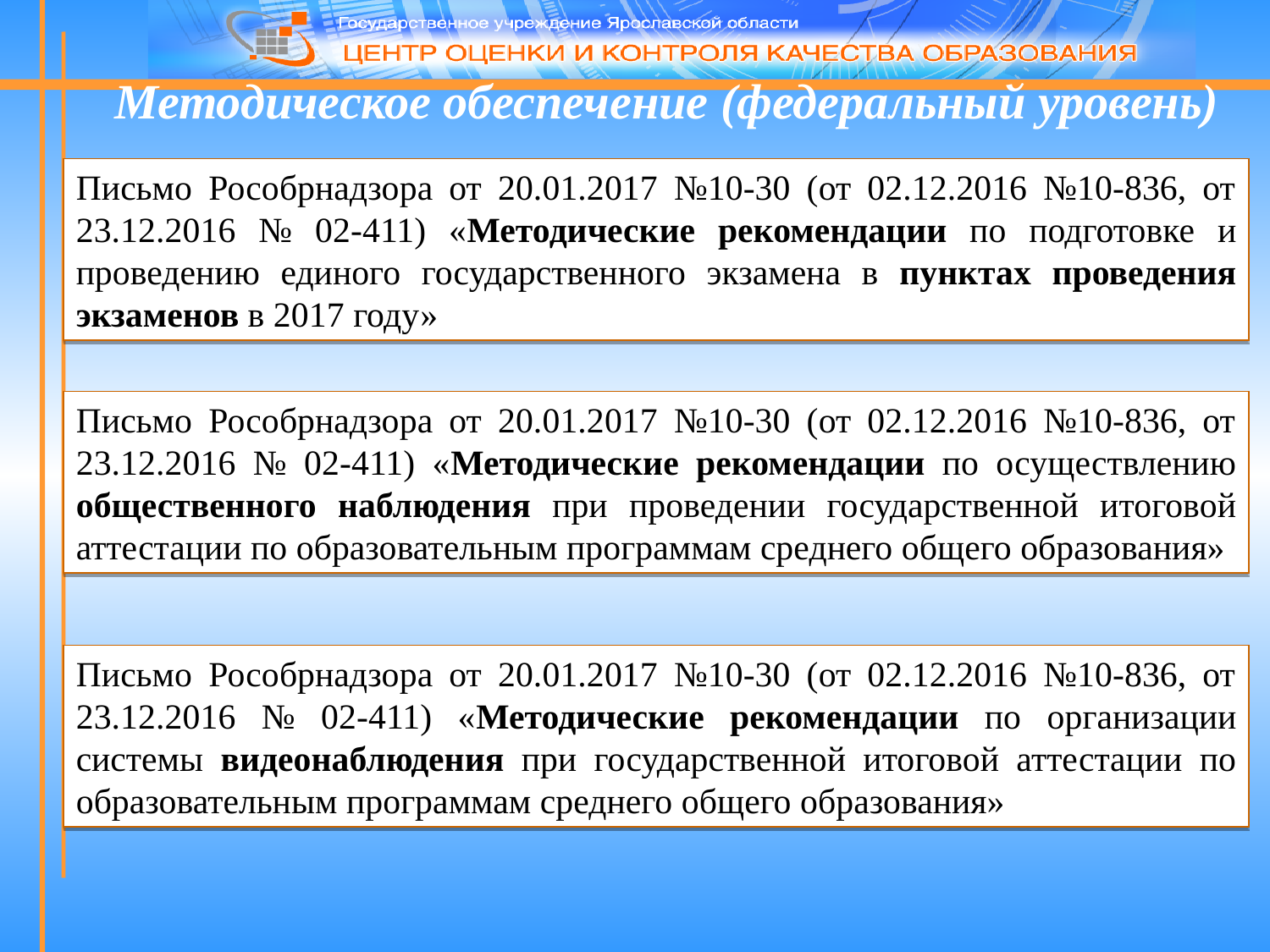

Методическое обеспечение (федеральный уровень)
Письмо Рособрнадзора от 20.01.2017 №10-30 (от 02.12.2016 №10-836, от 23.12.2016 № 02-411) «Методические рекомендации по подготовке и проведению единого государственного экзамена в пунктах проведения экзаменов в 2017 году»
Письмо Рособрнадзора от 20.01.2017 №10-30 (от 02.12.2016 №10-836, от 23.12.2016 № 02-411) «Методические рекомендации по осуществлению общественного наблюдения при проведении государственной итоговой аттестации по образовательным программам среднего общего образования»
Письмо Рособрнадзора от 20.01.2017 №10-30 (от 02.12.2016 №10-836, от 23.12.2016 № 02-411) «Методические рекомендации по организации системы видеонаблюдения при государственной итоговой аттестации по образовательным программам среднего общего образования»